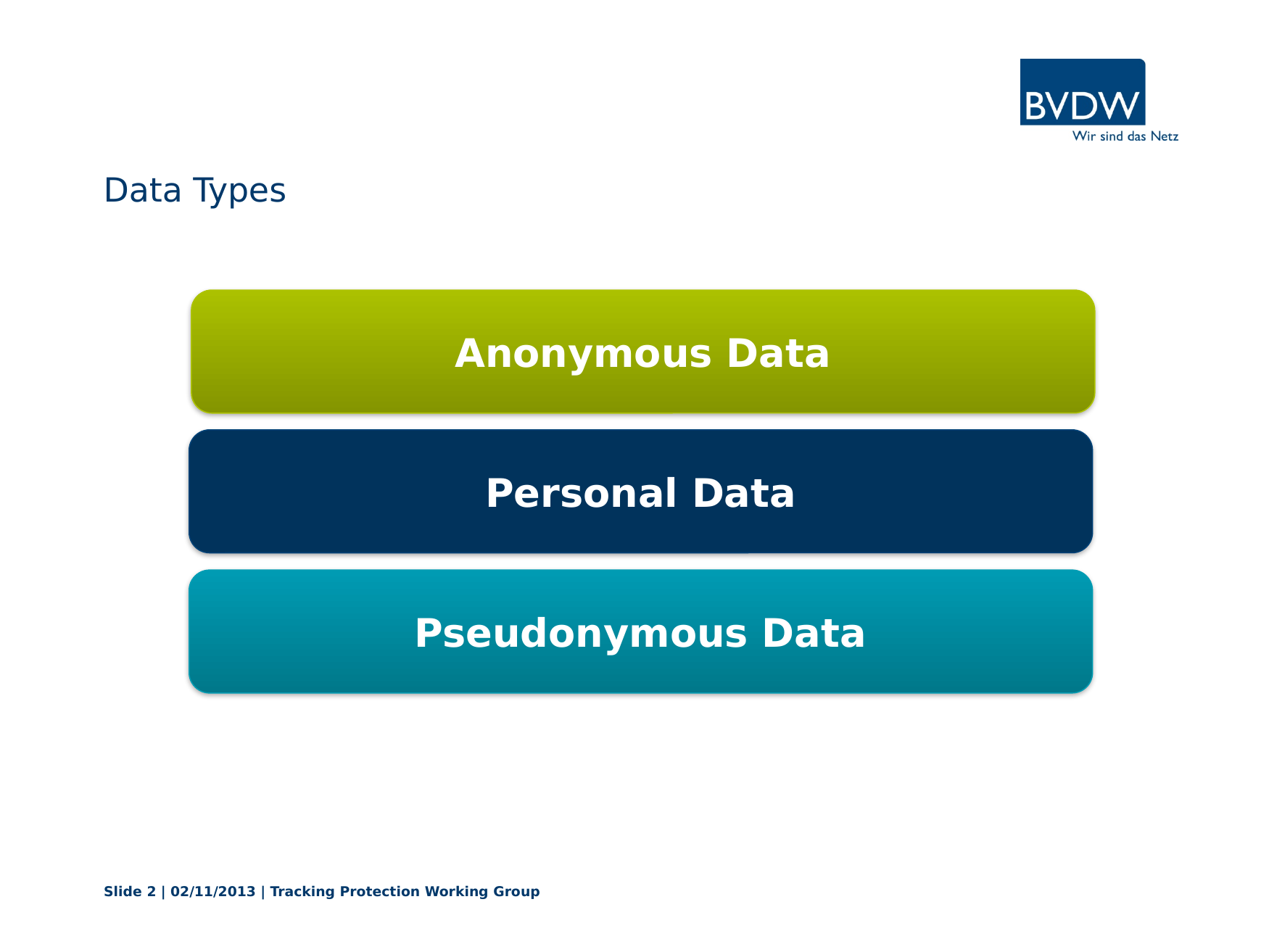

# Data Types

Anonymous Data
Personal Data
Pseudonymous Data
Slide 2 | 02/11/2013 | Tracking Protection Working Group